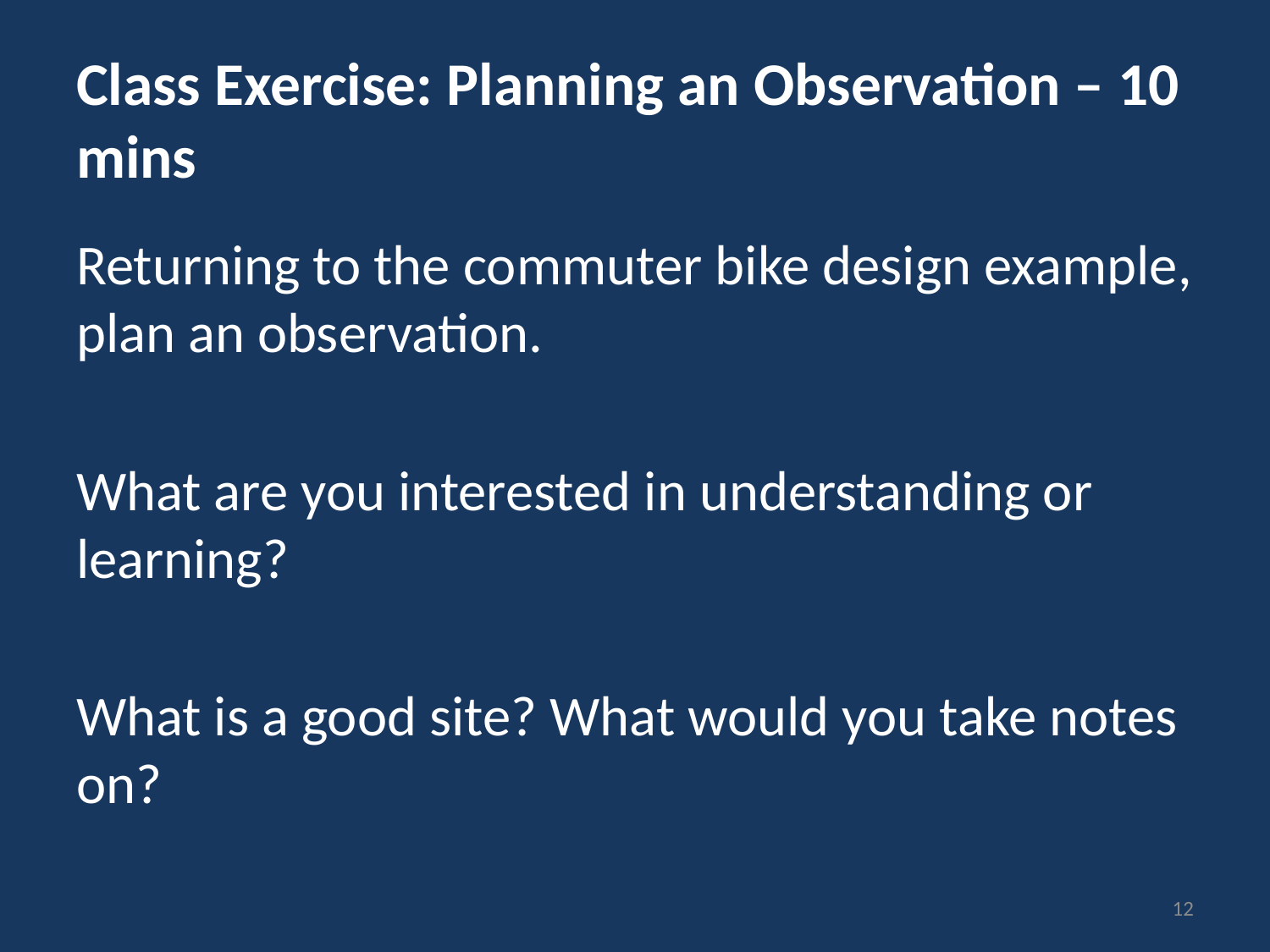

# Class Exercise: Planning an Observation – 10 mins
Returning to the commuter bike design example, plan an observation.

What are you interested in understanding or learning?

What is a good site? What would you take notes on?
12